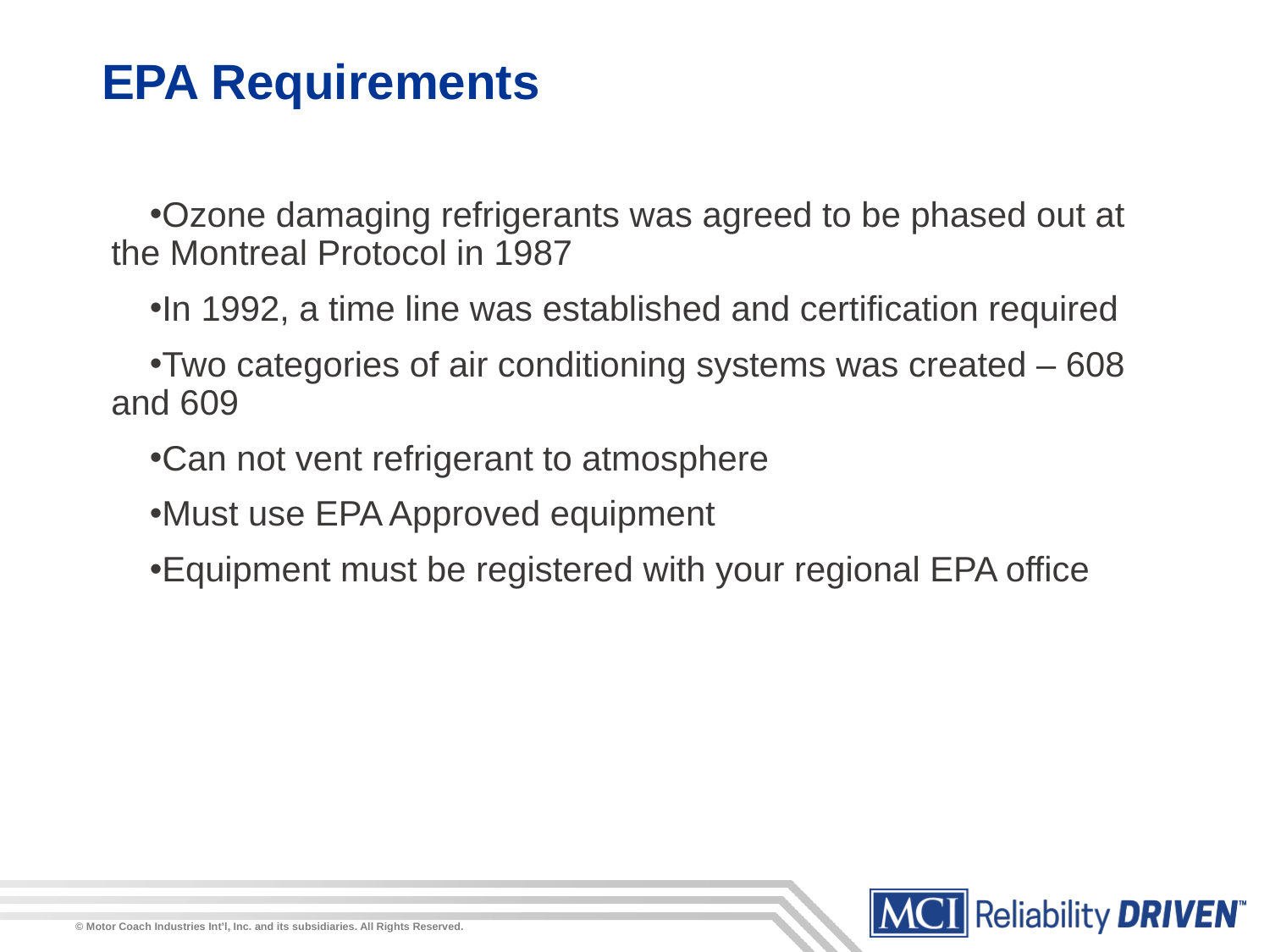

# EPA Requirements
Ozone damaging refrigerants was agreed to be phased out at the Montreal Protocol in 1987
In 1992, a time line was established and certification required
Two categories of air conditioning systems was created – 608 and 609
Can not vent refrigerant to atmosphere
Must use EPA Approved equipment
Equipment must be registered with your regional EPA office